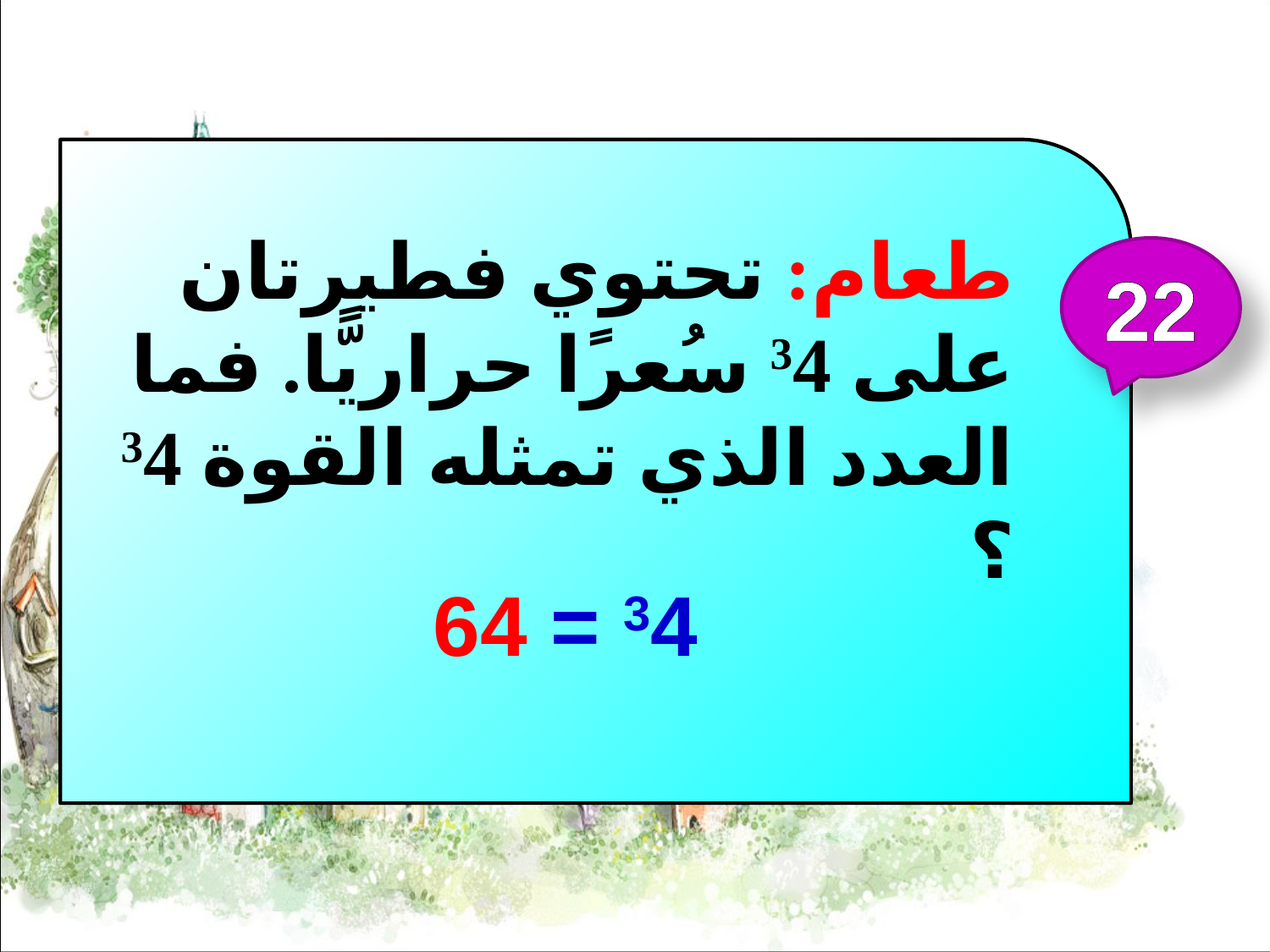

طعام: تحتوي فطيرتان على 34 سُعرًا حراريًّا. فما العدد الذي تمثله القوة 34 ؟
22
34 = 64